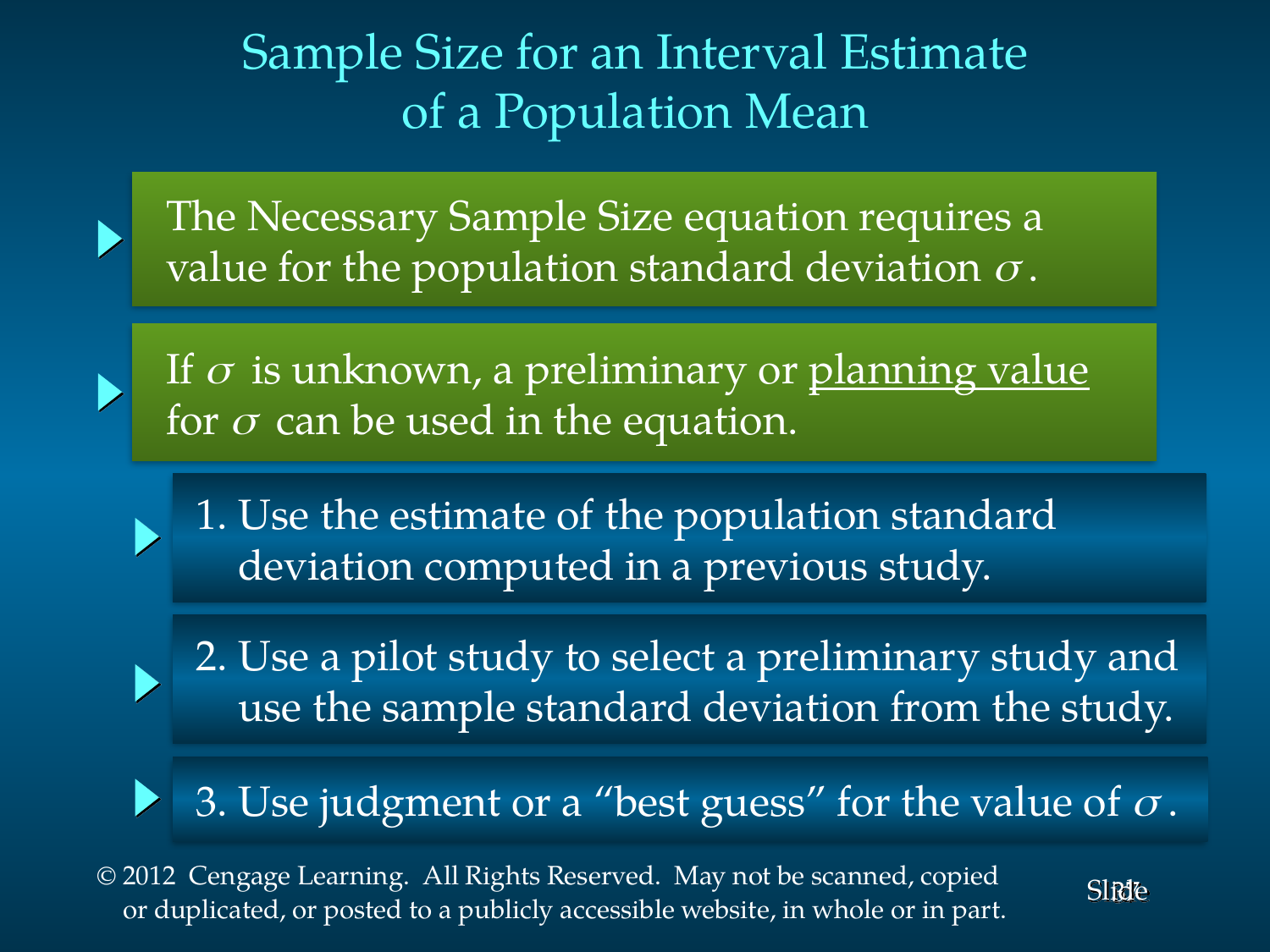

Sample Size for an Interval Estimate
of a Population Mean
  The Necessary Sample Size equation requires a
  value for the population standard deviation σ .

  If σ  is unknown, a preliminary or planning value
  for σ  can be used in the equation.

 1. Use the estimate of the population standard
     deviation computed in a previous study.

 2. Use a pilot study to select a preliminary study and
     use the sample standard deviation from the study.

 3. Use judgment or a “best guess” for the value of σ .